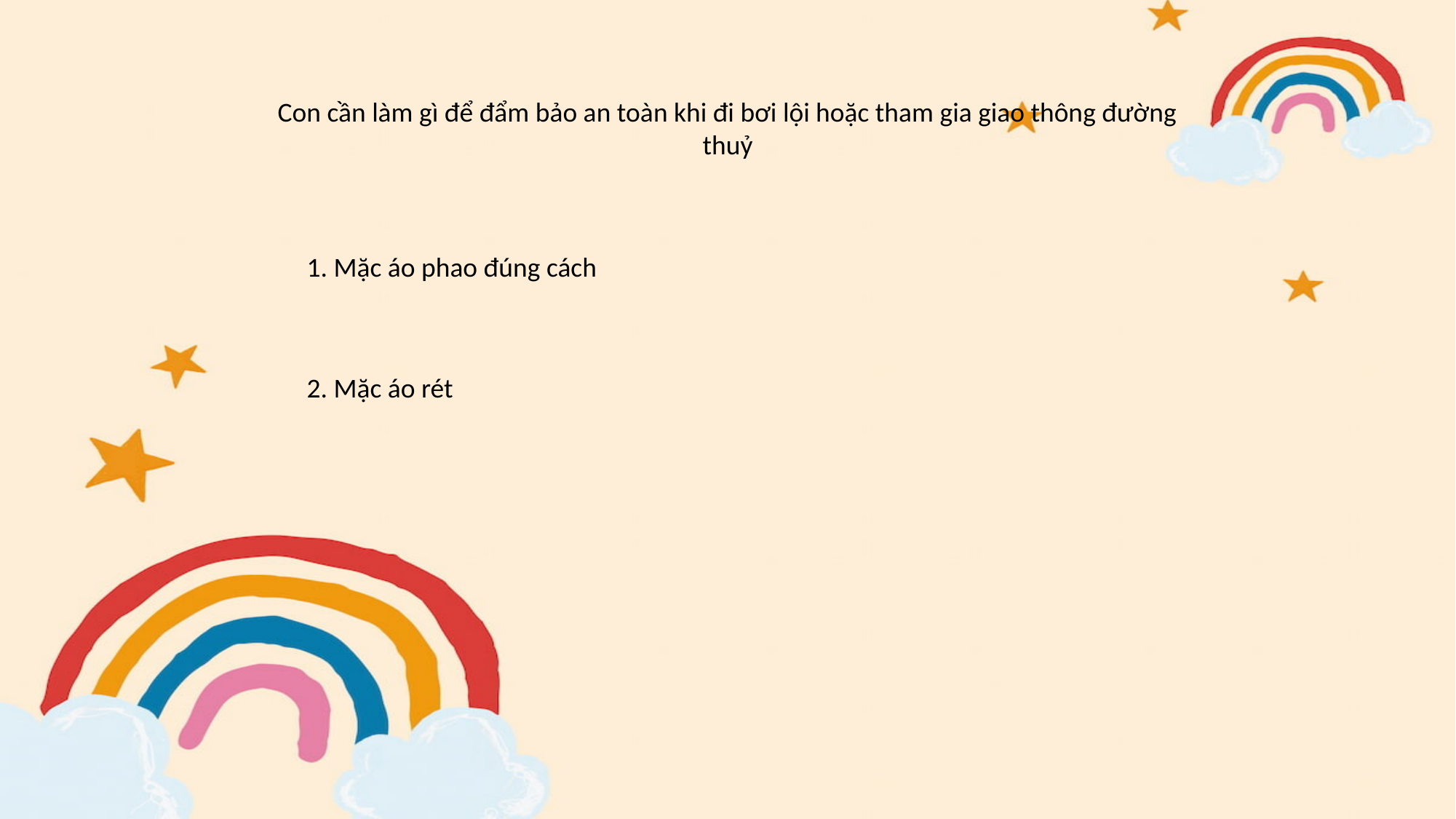

Con cần làm gì để đẩm bảo an toàn khi đi bơi lội hoặc tham gia giao thông đường thuỷ
1. Mặc áo phao đúng cách
2. Mặc áo rét